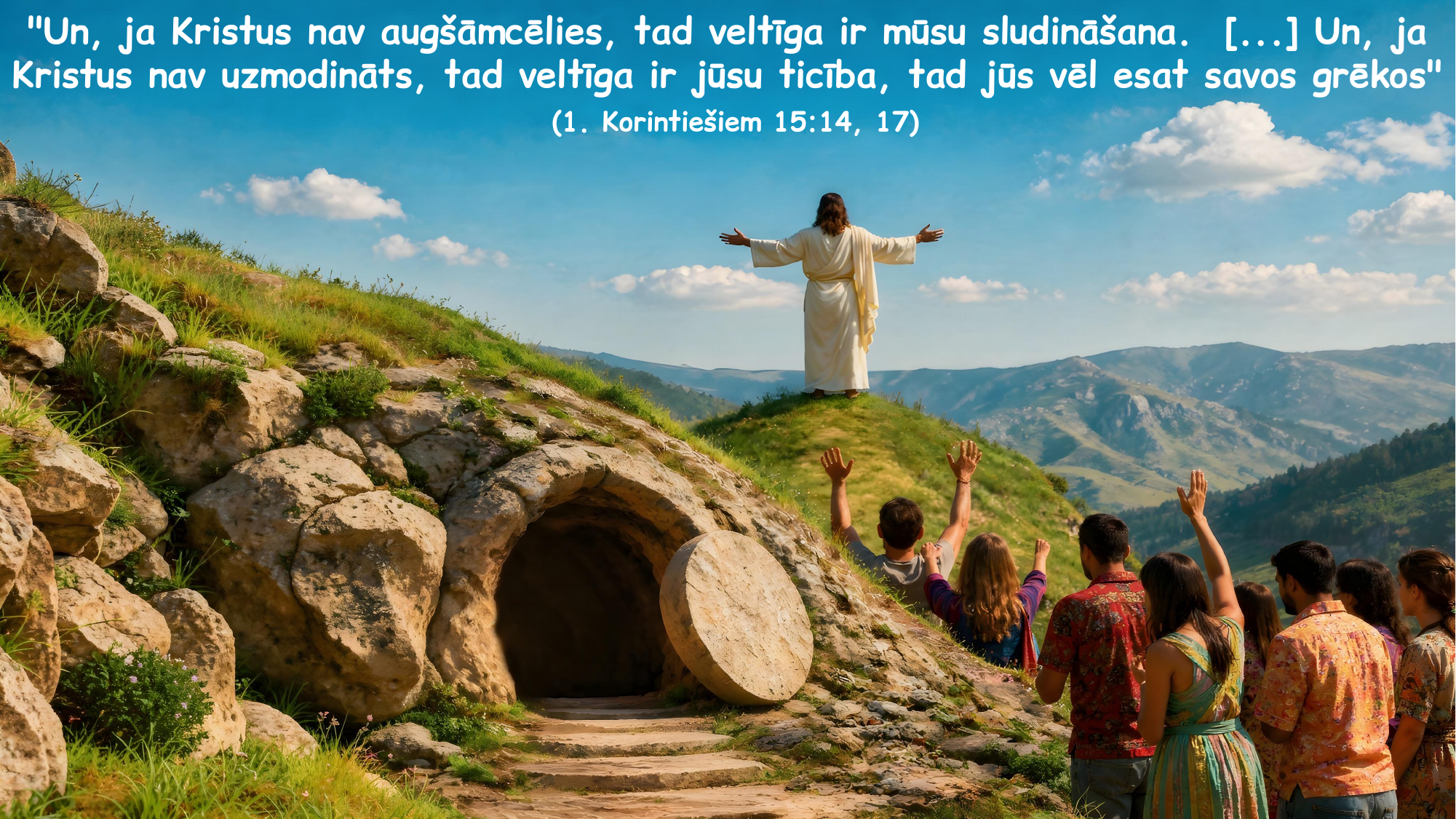

"Un, ja Kristus nav augšāmcēlies, tad veltīga ir mūsu sludināšana.  [...] Un, ja Kristus nav uzmodināts, tad veltīga ir jūsu ticība, tad jūs vēl esat savos grēkos"
 (1. Korintiešiem 15:14, 17)